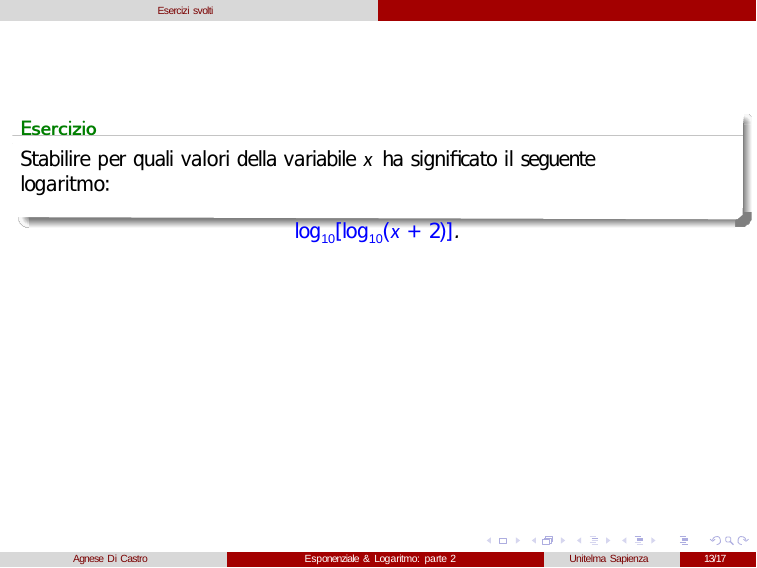

Esercizi svolti

Esercizio

Stabilire per quali valori della variabile x  ha significato il seguente logaritmo:

log10[log10(x + 2)].

Agnese Di Castro
Esponenziale & Logaritmo: parte 2
Unitelma Sapienza
13/17